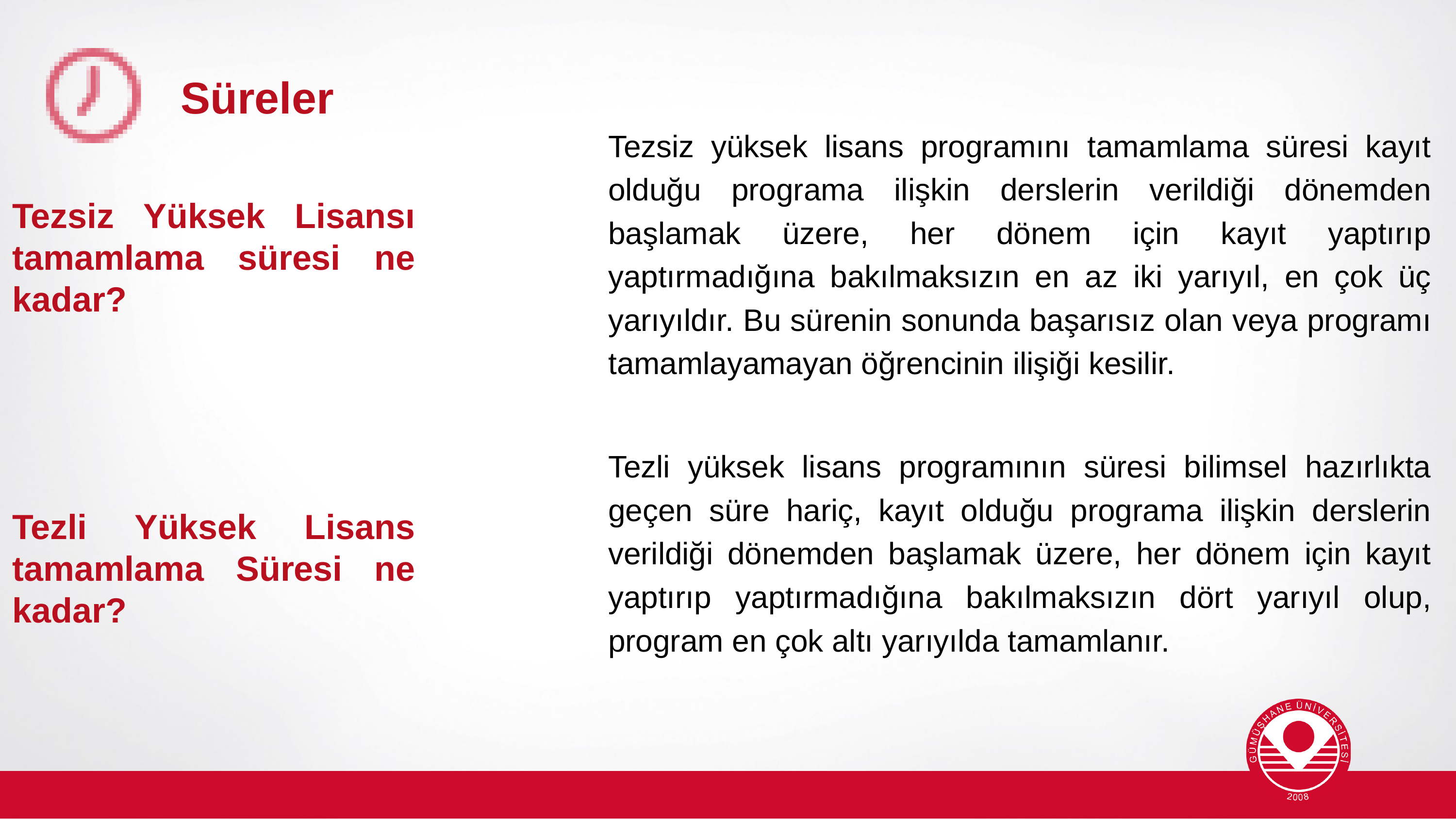

Süreler
Tezsiz yüksek lisans programını tamamlama süresi kayıt olduğu programa ilişkin derslerin verildiği dönemden başlamak üzere, her dönem için kayıt yaptırıp yaptırmadığına bakılmaksızın en az iki yarıyıl, en çok üç yarıyıldır. Bu sürenin sonunda başarısız olan veya programı tamamlayamayan öğrencinin ilişiği kesilir.
Tezsiz Yüksek Lisansı tamamlama süresi ne kadar?

Tezli yüksek lisans programının süresi bilimsel hazırlıkta geçen süre hariç, kayıt olduğu programa ilişkin derslerin verildiği dönemden başlamak üzere, her dönem için kayıt yaptırıp yaptırmadığına bakılmaksızın dört yarıyıl olup, program en çok altı yarıyılda tamamlanır.

Tezli Yüksek Lisans tamamlama Süresi ne kadar?